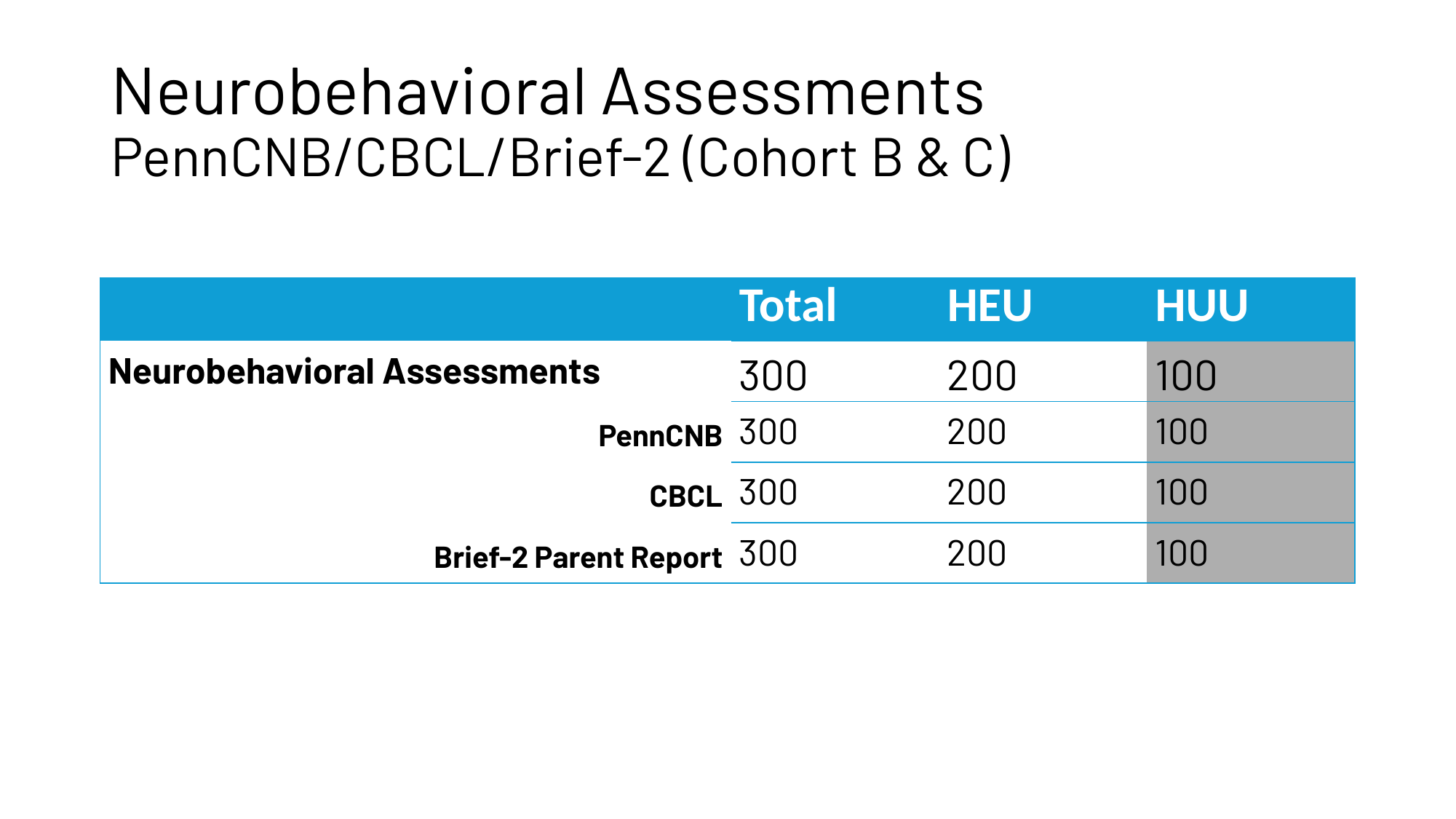

# Neurobehavioral Assessments PennCNB/CBCL/Brief-2 (Cohort B & C)
|  | Total | HEU | HUU |
| --- | --- | --- | --- |
| Neurobehavioral Assessments | 300 | 200 | 100 |
| PennCNB | 300 | 200 | 100 |
| CBCL | 300 | 200 | 100 |
| Brief-2 Parent Report | 300 | 200 | 100 |